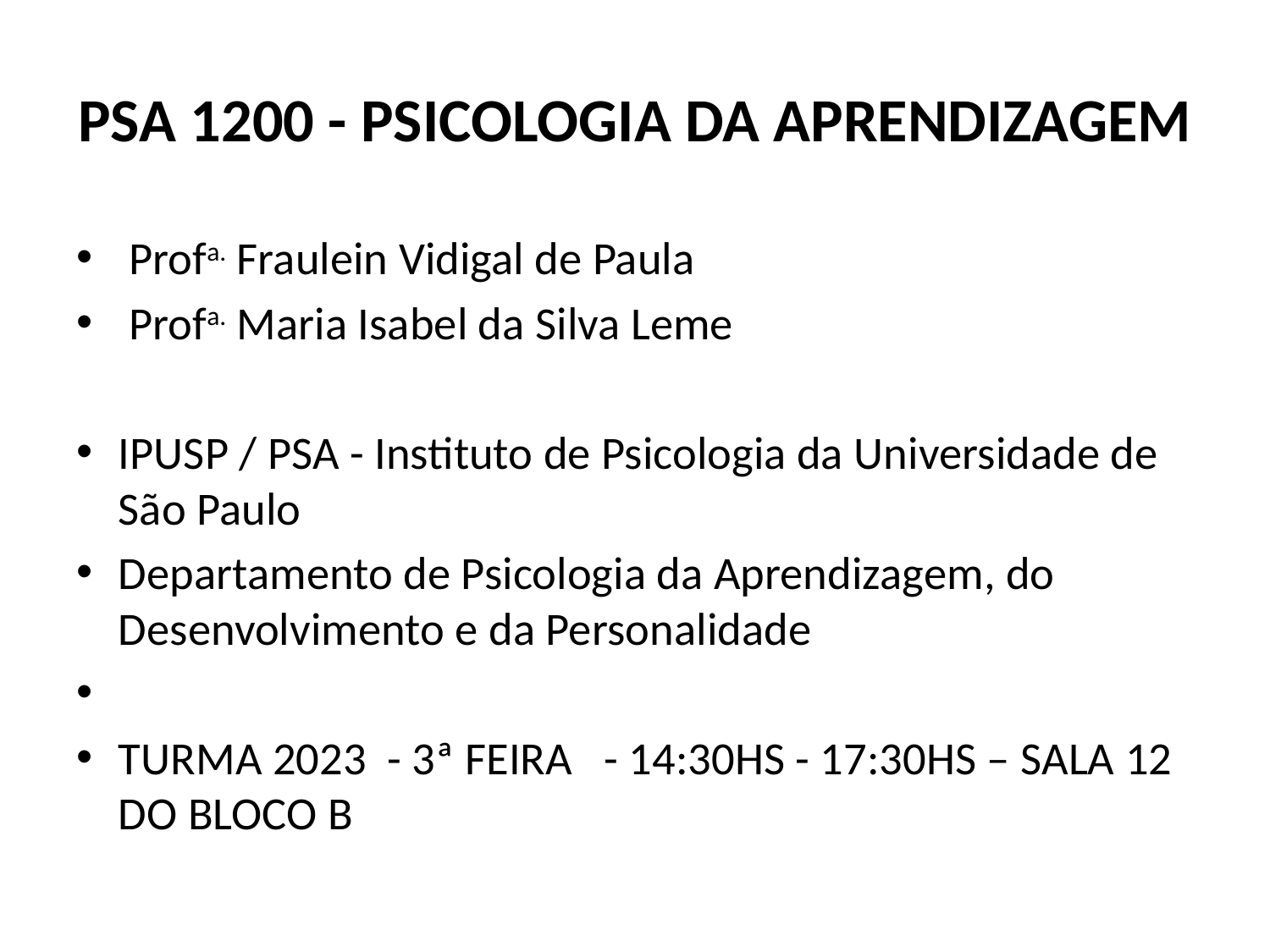

# PSA 1200 - PSICOLOGIA DA APRENDIZAGEM
 Profa. Fraulein Vidigal de Paula
 Profa. Maria Isabel da Silva Leme

IPUSP / PSA - Instituto de Psicologia da Universidade de São Paulo
Departamento de Psicologia da Aprendizagem, do Desenvolvimento e da Personalidade

Turma 2023  - 3ª feira   - 14:30hs - 17:30hs – sala 12 do Bloco B